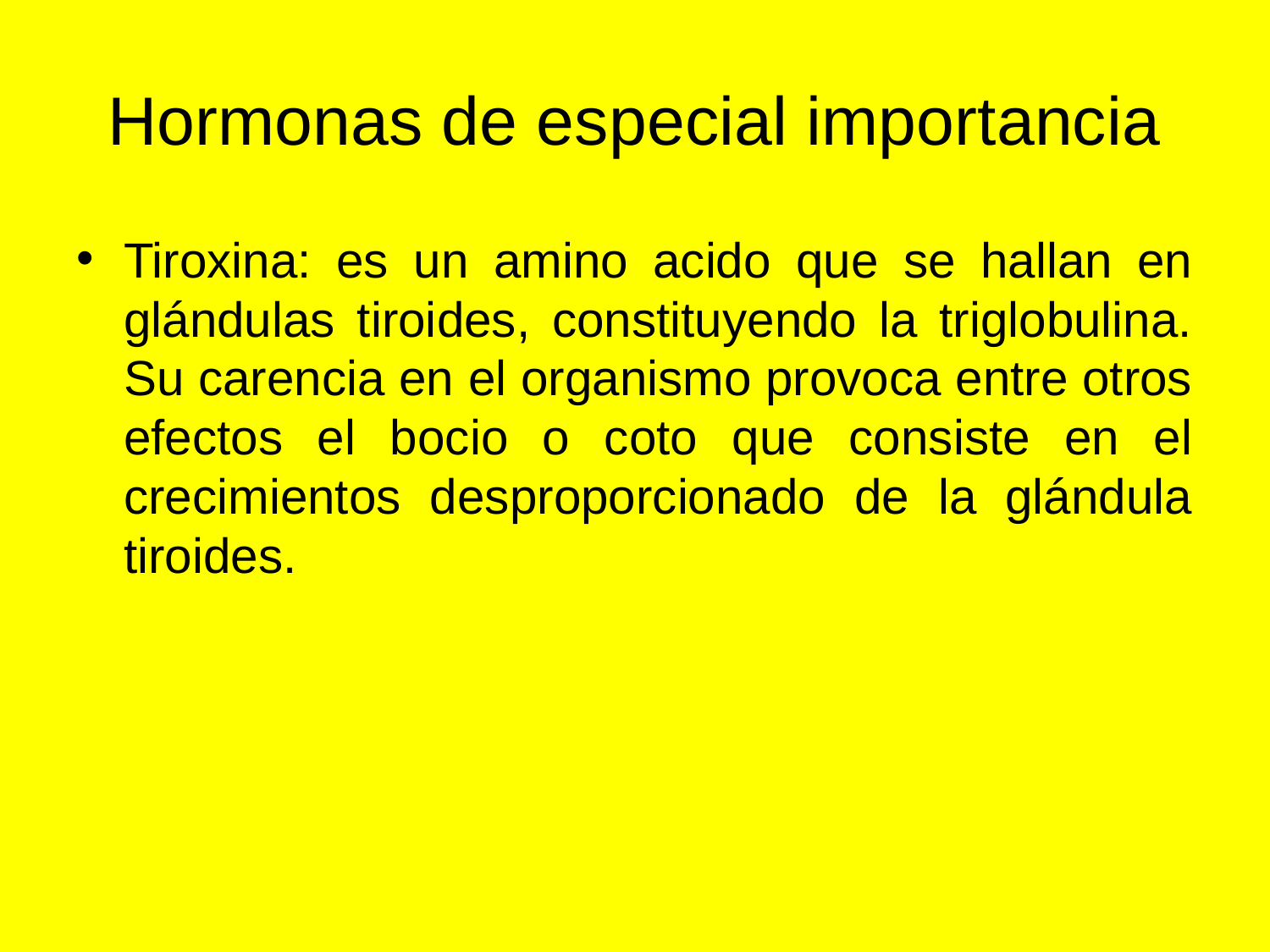

# Hormonas de especial importancia
Tiroxina: es un amino acido que se hallan en glándulas tiroides, constituyendo la triglobulina. Su carencia en el organismo provoca entre otros efectos el bocio o coto que consiste en el crecimientos desproporcionado de la glándula tiroides.